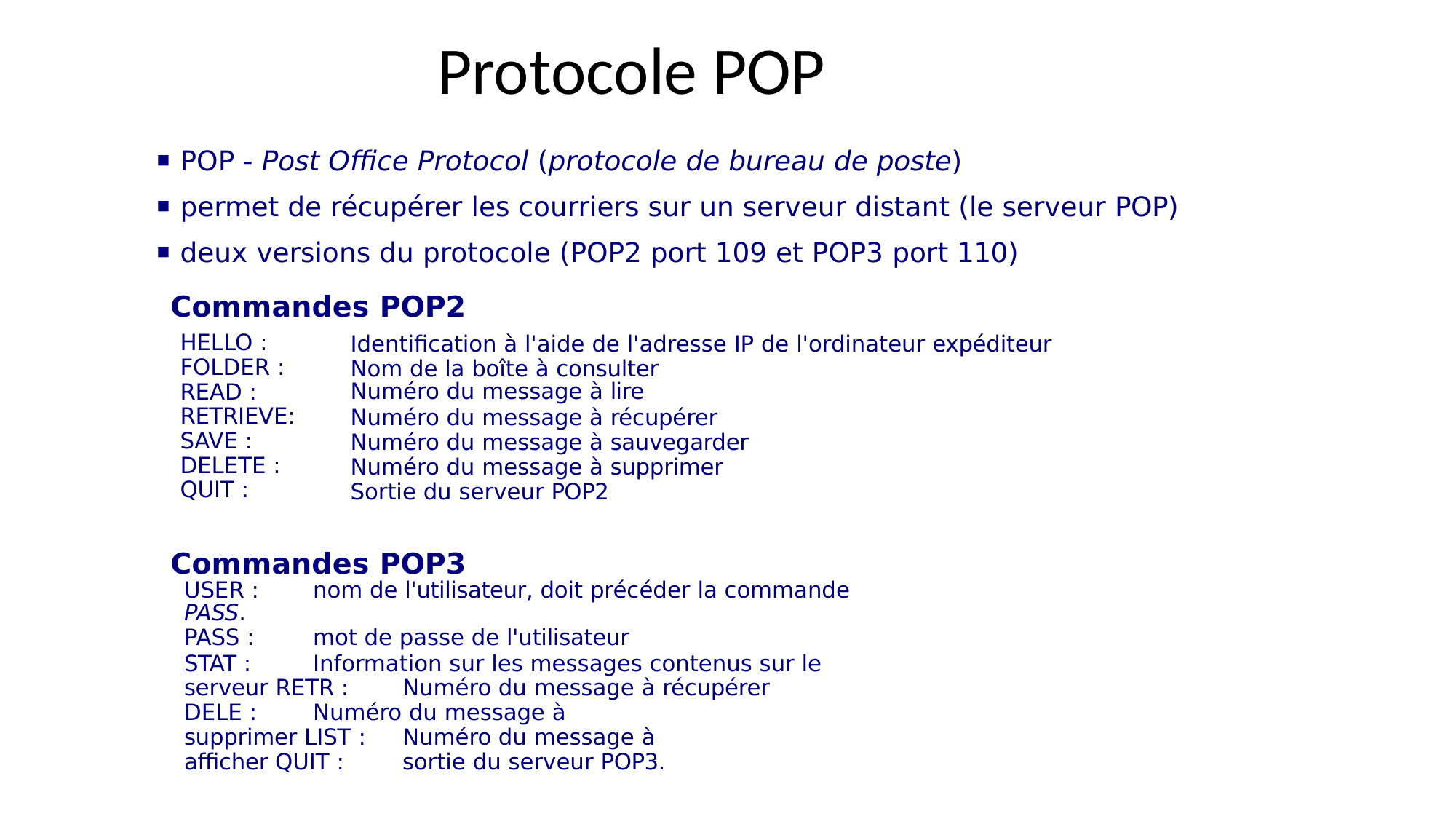

# Protocole POP
POP - Post Office Protocol (protocole de bureau de poste)
permet de récupérer les courriers sur un serveur distant (le serveur POP)
deux versions du protocole (POP2 port 109 et POP3 port 110)
Commandes POP2
HELLO : FOLDER : READ : RETRIEVE: SAVE : DELETE : QUIT :
Identification à l'aide de l'adresse IP de l'ordinateur expéditeur Nom de la boîte à consulter
Numéro du message à lire
Numéro du message à récupérer Numéro du message à sauvegarder Numéro du message à supprimer Sortie du serveur POP2
Commandes POP3
USER :	nom de l'utilisateur, doit précéder la commande PASS.
PASS :	mot de passe de l'utilisateur
STAT :	Information sur les messages contenus sur le serveur RETR :	Numéro du message à récupérer
DELE :	Numéro du message à supprimer LIST :	Numéro du message à afficher QUIT :	sortie du serveur POP3.